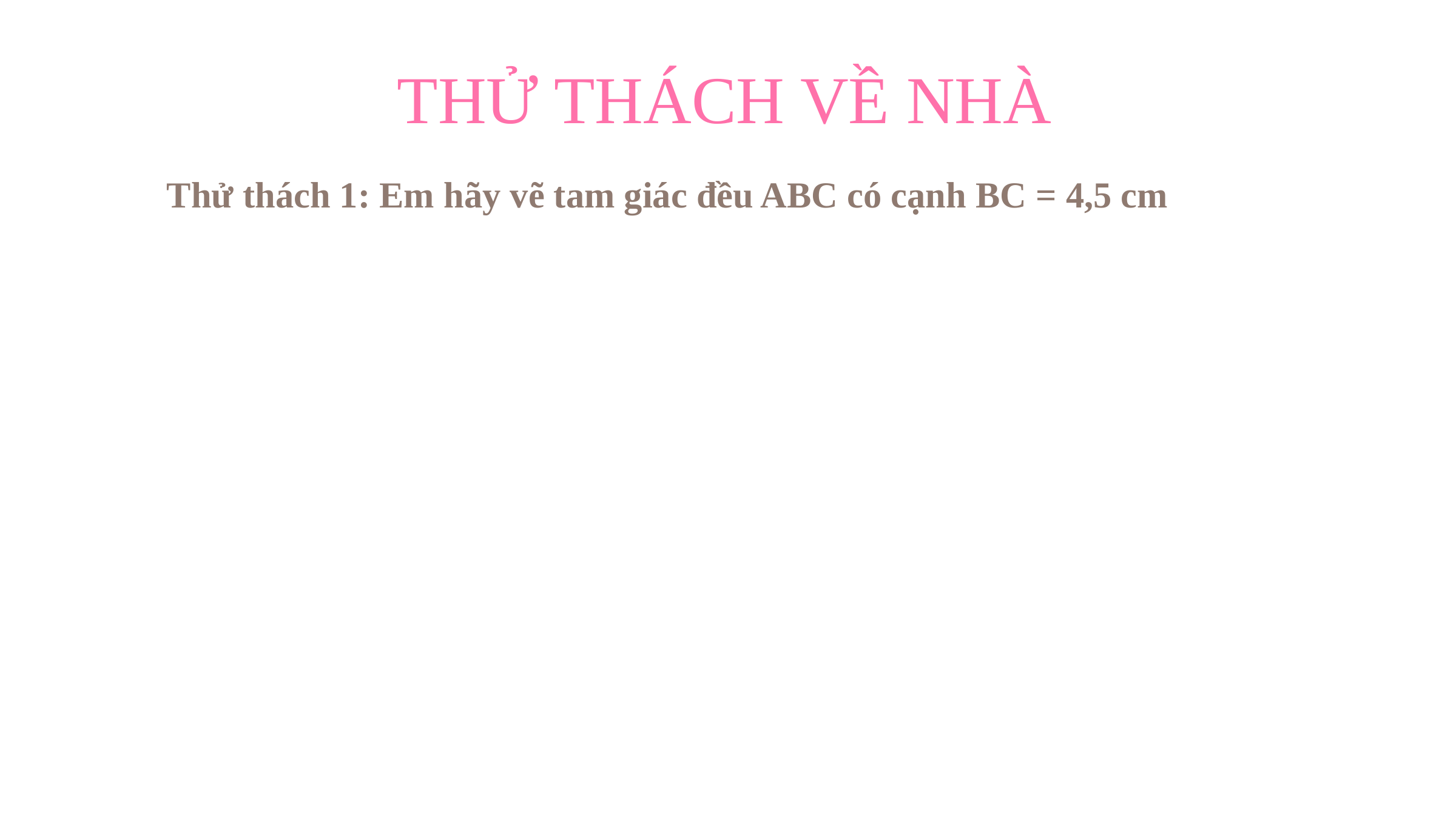

THỬ THÁCH VỀ NHÀ
Thử thách 1: Em hãy vẽ tam giác đều ABC có cạnh BC = 4,5 cm